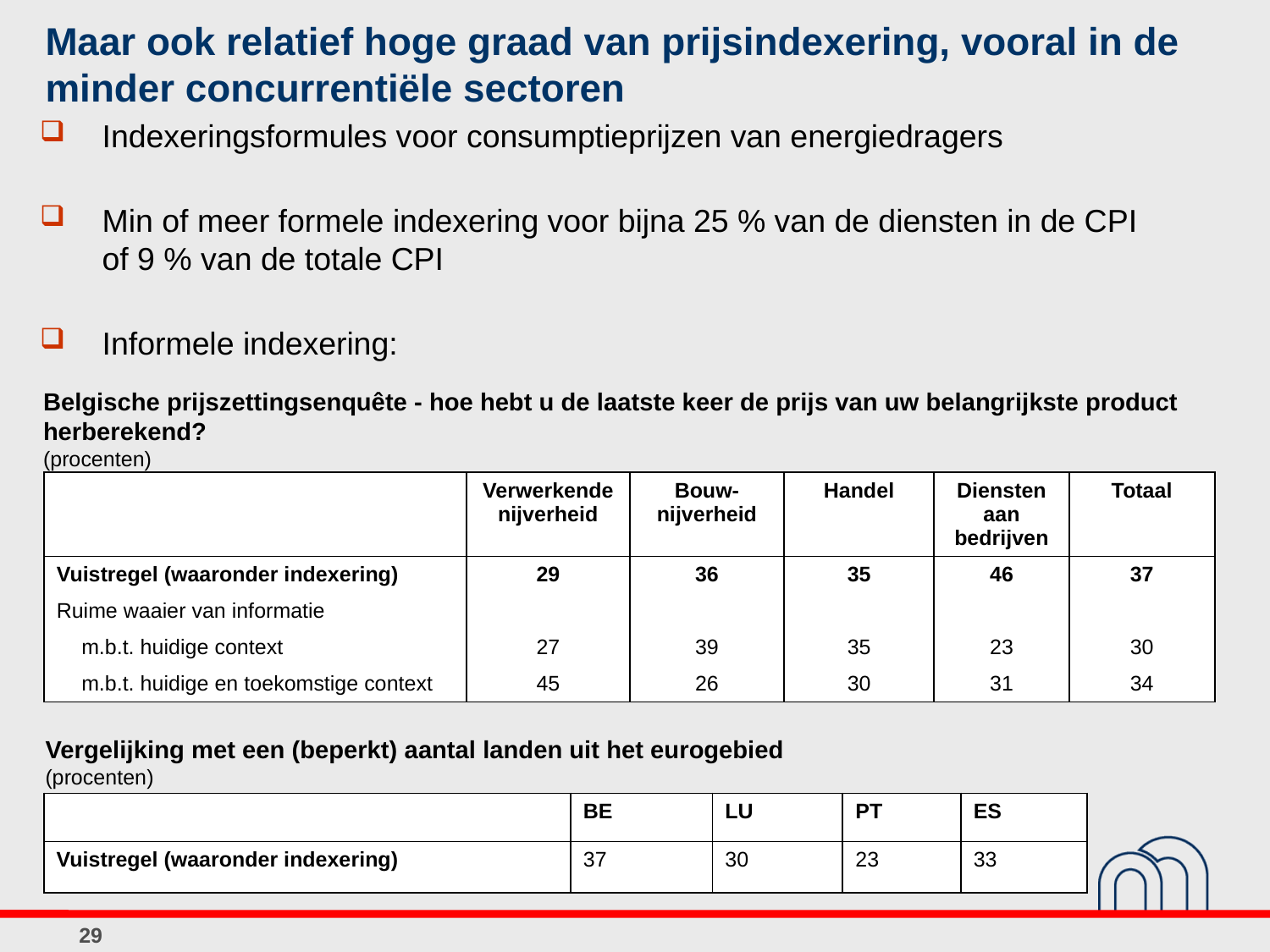

Maar ook relatief hoge graad van prijsindexering, vooral in de minder concurrentiële sectoren

Indexeringsformules voor consumptieprijzen van energiedragers

Min of meer formele indexering voor bijna 25 % van de diensten in de CPI
of 9 % van de totale CPI

Informele indexering:

Belgische prijszettingsenquête - hoe hebt u de laatste keer de prijs van uw belangrijkste product herberekend?
(procenten)
|  | Verwerkende nijverheid | Bouw- nijverheid | Handel | Diensten aan bedrijven | Totaal |
| --- | --- | --- | --- | --- | --- |
| Vuistregel (waaronder indexering) | 29 | 36 | 35 | 46 | 37 |
| Ruime waaier van informatie |  |  |  |  |  |
| m.b.t. huidige context | 27 | 39 | 35 | 23 | 30 |
| m.b.t. huidige en toekomstige context | 45 | 26 | 30 | 31 | 34 |
Vergelijking met een (beperkt) aantal landen uit het eurogebied
(procenten)
|  | BE | LU | PT | ES |
| --- | --- | --- | --- | --- |
| Vuistregel (waaronder indexering) | 37 | 30 | 23 | 33 |
29